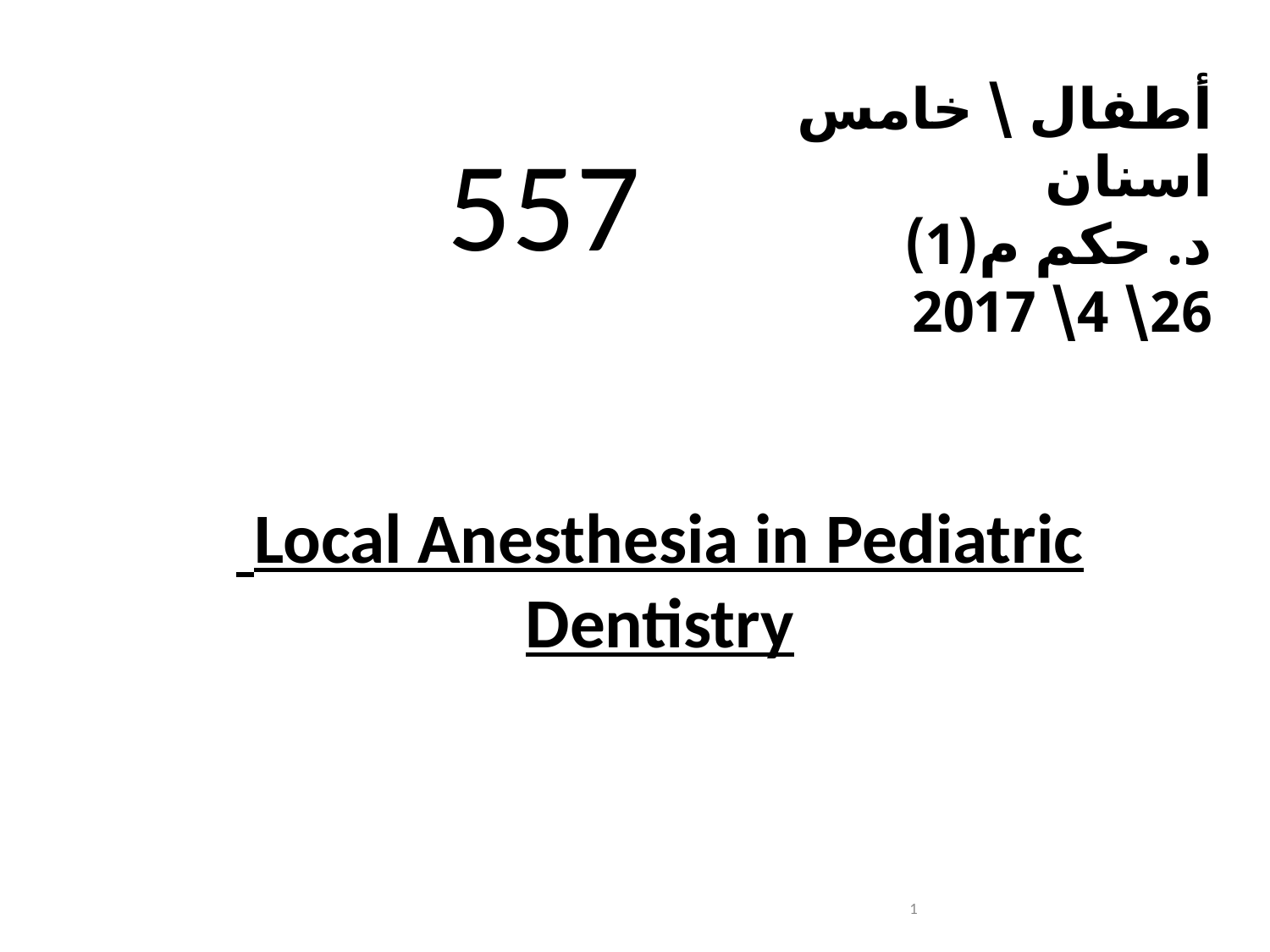

أطفال \ خامس اسنان
د. حكم م(1)
26\ 4\ 2017
557
Local Anesthesia in Pediatric
Dentistry

1